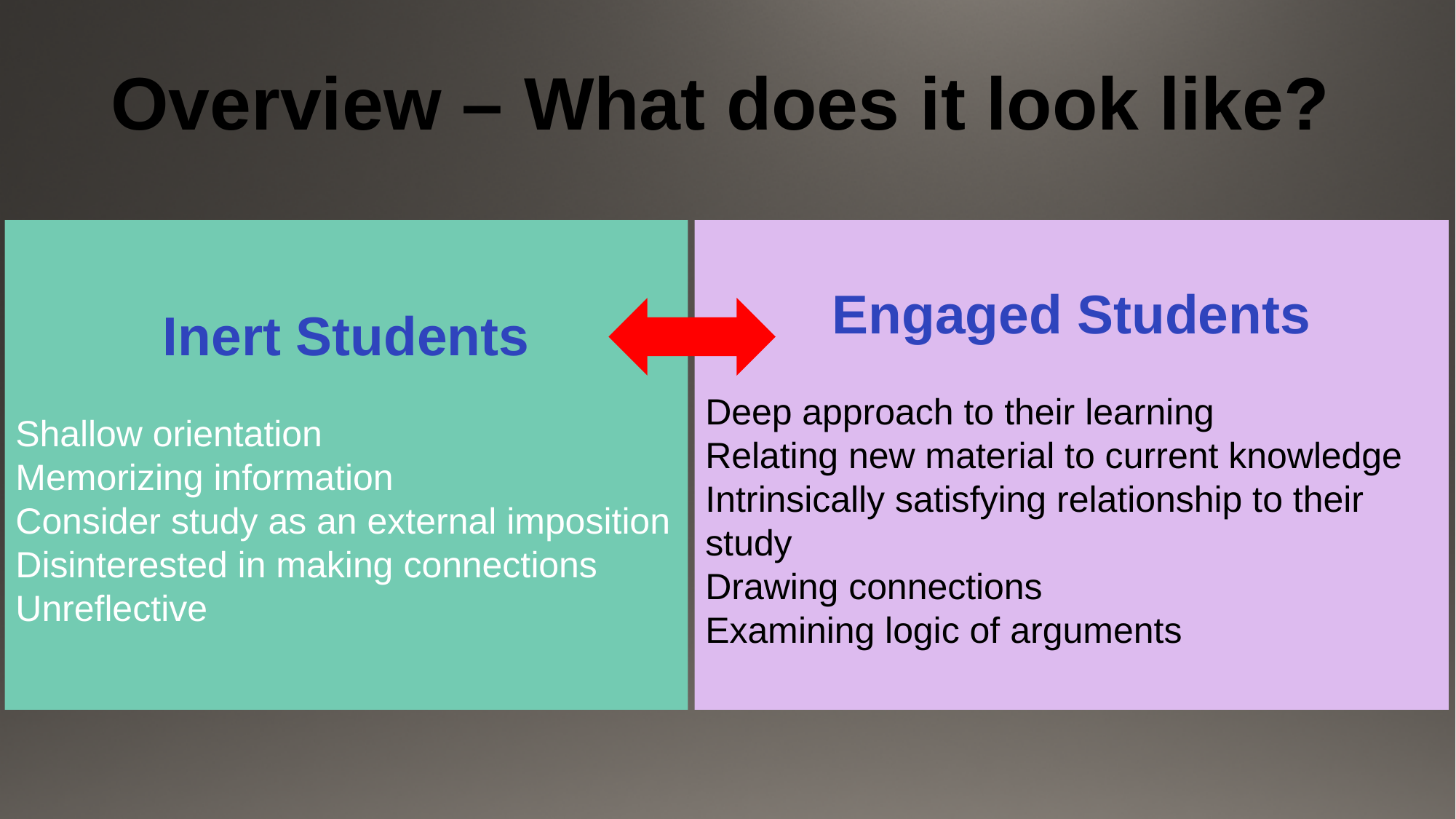

# Overview – What does it look like?
Inert Students

Shallow orientation
Memorizing information
Consider study as an external imposition
Disinterested in making connections
Unreflective
Engaged Students

Deep approach to their learning
Relating new material to current knowledge
Intrinsically satisfying relationship to their study
Drawing connections
Examining logic of arguments